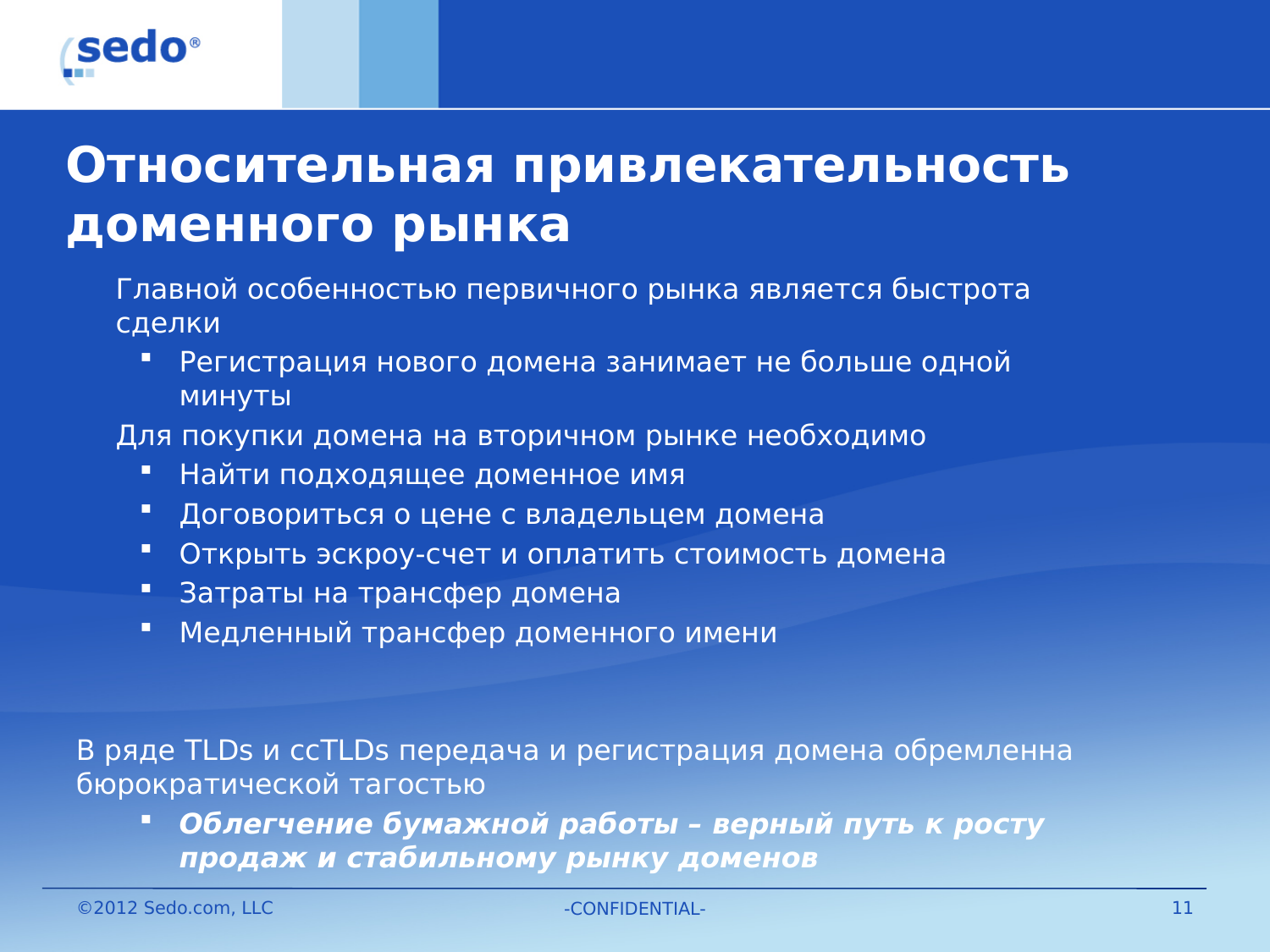

# Относительная привлекательность доменного рынка
Главной особенностью первичного рынка является быстрота сделки
Регистрация нового домена занимает не больше одной минуты
Для покупки домена на вторичном рынке необходимо
Найти подходящее доменное имя
Договориться о цене с владельцем домена
Открыть эскроу-счет и оплатить стоимость домена
Затраты на трансфер домена
Медленный трансфер доменного имени

В ряде TLDs и ccTLDs передача и регистрация домена обремленна бюрократической тагостью
Облегчение бумажной работы – верный путь к росту продаж и стабильному рынку доменов
-CONFIDENTIAL-
©2012 Sedo.com, LLC
11